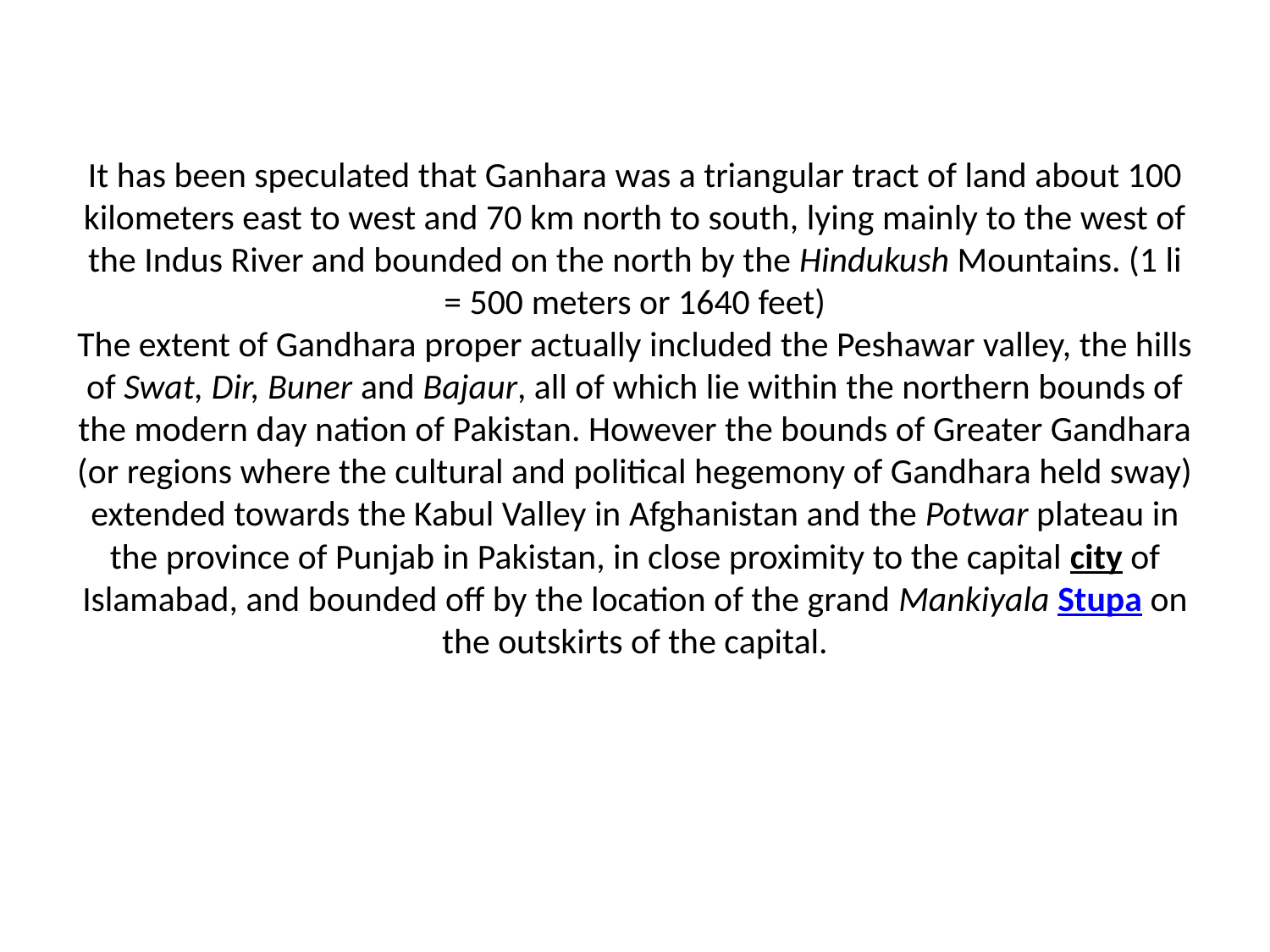

# It has been speculated that Ganhara was a triangular tract of land about 100 kilometers east to west and 70 km north to south, lying mainly to the west of the Indus River and bounded on the north by the Hindukush Mountains. (1 li = 500 meters or 1640 feet) The extent of Gandhara proper actually included the Peshawar valley, the hills of Swat, Dir, Buner and Bajaur, all of which lie within the northern bounds of the modern day nation of Pakistan. However the bounds of Greater Gandhara (or regions where the cultural and political hegemony of Gandhara held sway) extended towards the Kabul Valley in Afghanistan and the Potwar plateau in the province of Punjab in Pakistan, in close proximity to the capital city of Islamabad, and bounded off by the location of the grand Mankiyala Stupa on the outskirts of the capital.